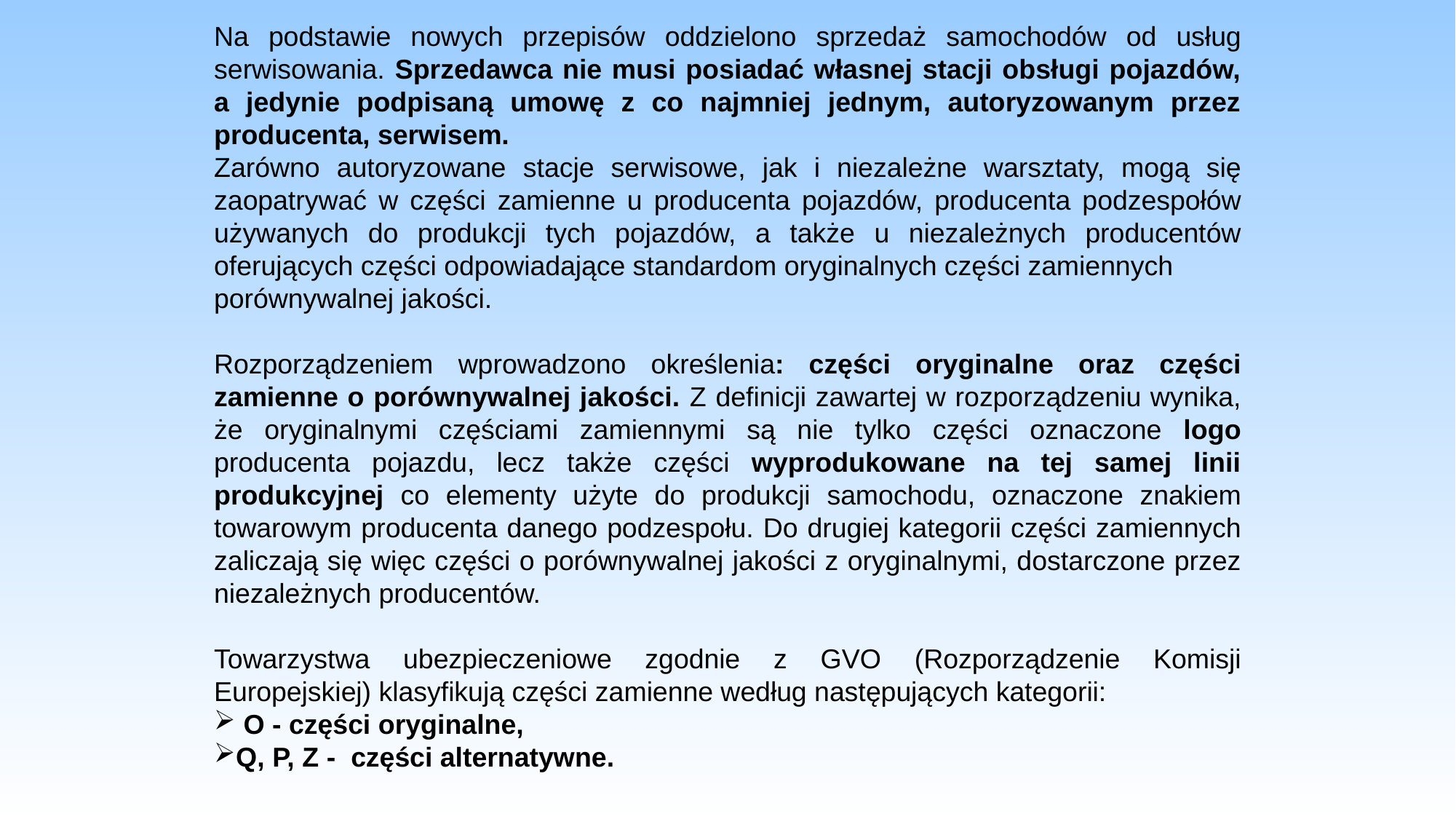

Na podstawie nowych przepisów oddzielono sprzedaż samochodów od usług serwisowania. Sprzedawca nie musi posiadać własnej stacji obsługi pojazdów, a jedynie podpisaną umowę z co najmniej jednym, autoryzowanym przez producenta, serwisem.
Zarówno autoryzowane stacje serwisowe, jak i niezależne warsztaty, mogą się zaopatrywać w części zamienne u producenta pojazdów, producenta podzespołów używanych do produkcji tych pojazdów, a także u niezależnych producentów oferujących części odpowiadające standardom oryginalnych części zamiennych
porównywalnej jakości.

Rozporządzeniem wprowadzono określenia: części oryginalne oraz części zamienne o porównywalnej jakości. Z definicji zawartej w rozporządzeniu wynika, że oryginalnymi częściami zamiennymi są nie tylko części oznaczone logo producenta pojazdu, lecz także części wyprodukowane na tej samej linii produkcyjnej co elementy użyte do produkcji samochodu, oznaczone znakiem towarowym producenta danego podzespołu. Do drugiej kategorii części zamiennych zaliczają się więc części o porównywalnej jakości z oryginalnymi, dostarczone przez niezależnych producentów.

Towarzystwa ubezpieczeniowe zgodnie z GVO (Rozporządzenie Komisji Europejskiej) klasyfikują części zamienne według następujących kategorii:
 O - części oryginalne,
Q, P, Z -  części alternatywne.